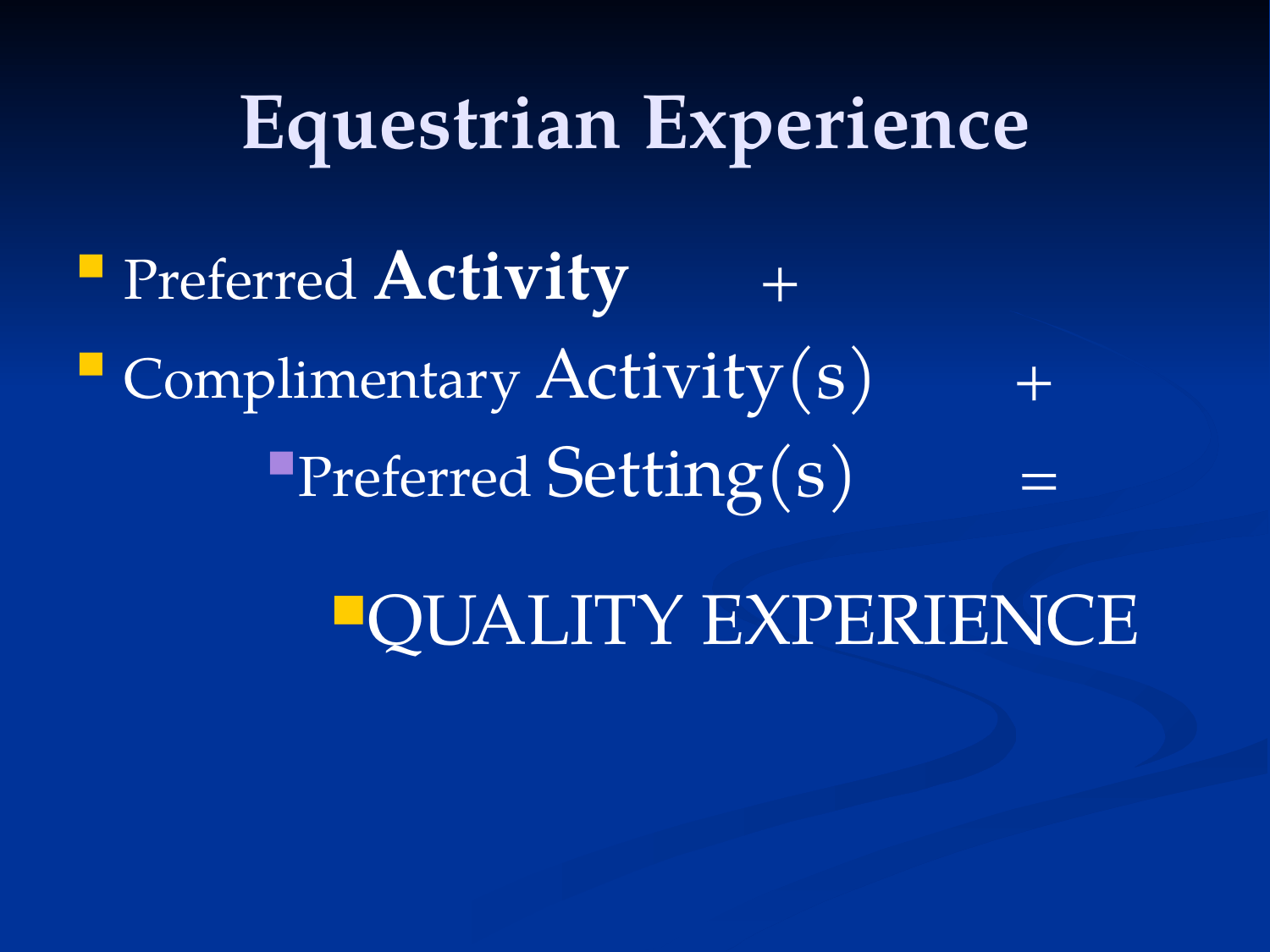

# Equestrian Experience
Preferred Activity		+
Complimentary Activity(s)		+
Preferred Setting(s)	      =

QUALITY EXPERIENCE